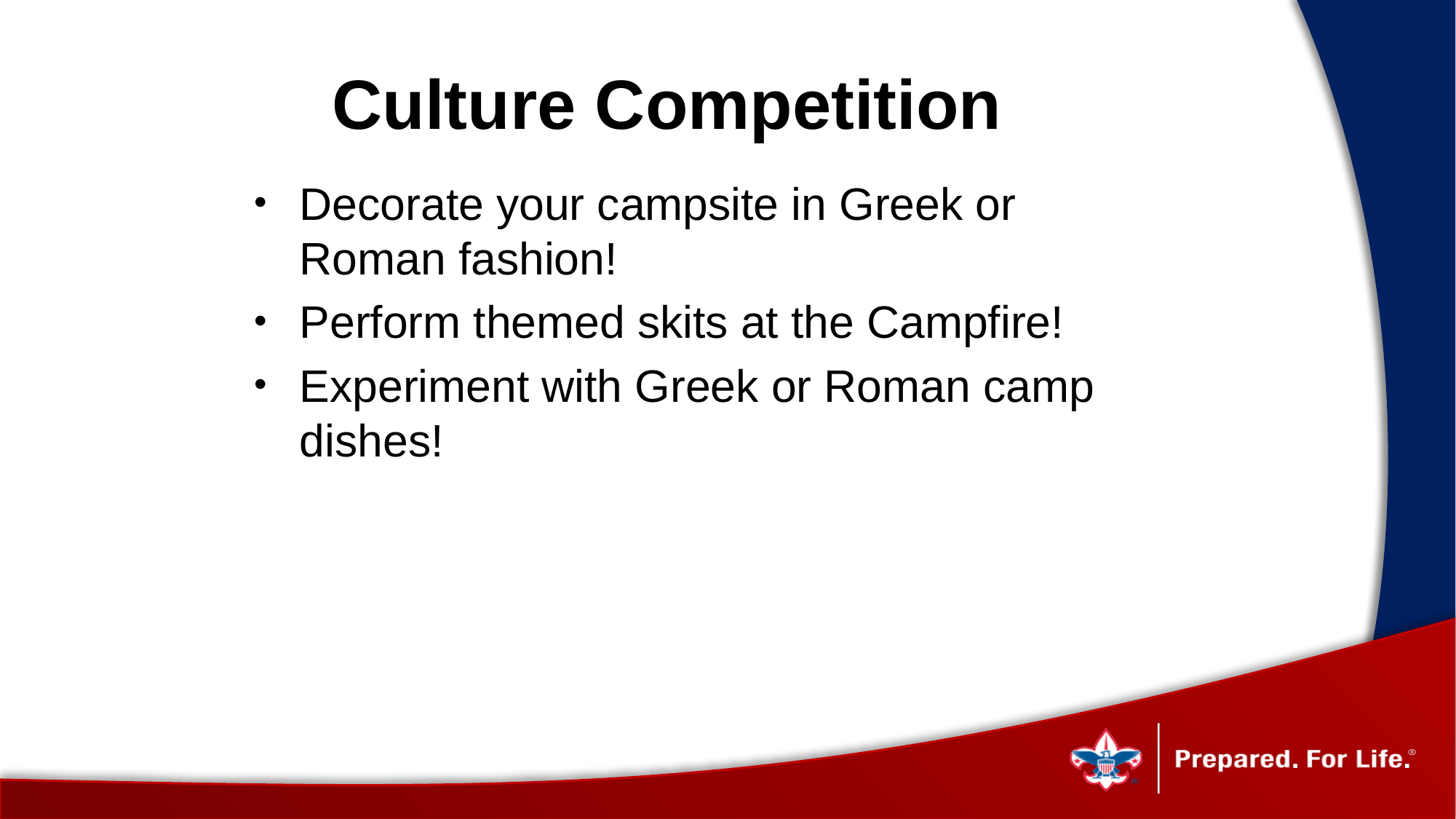

# Culture Competition
Decorate your campsite in Greek or Roman fashion!
Perform themed skits at the Campfire!
Experiment with Greek or Roman camp dishes!